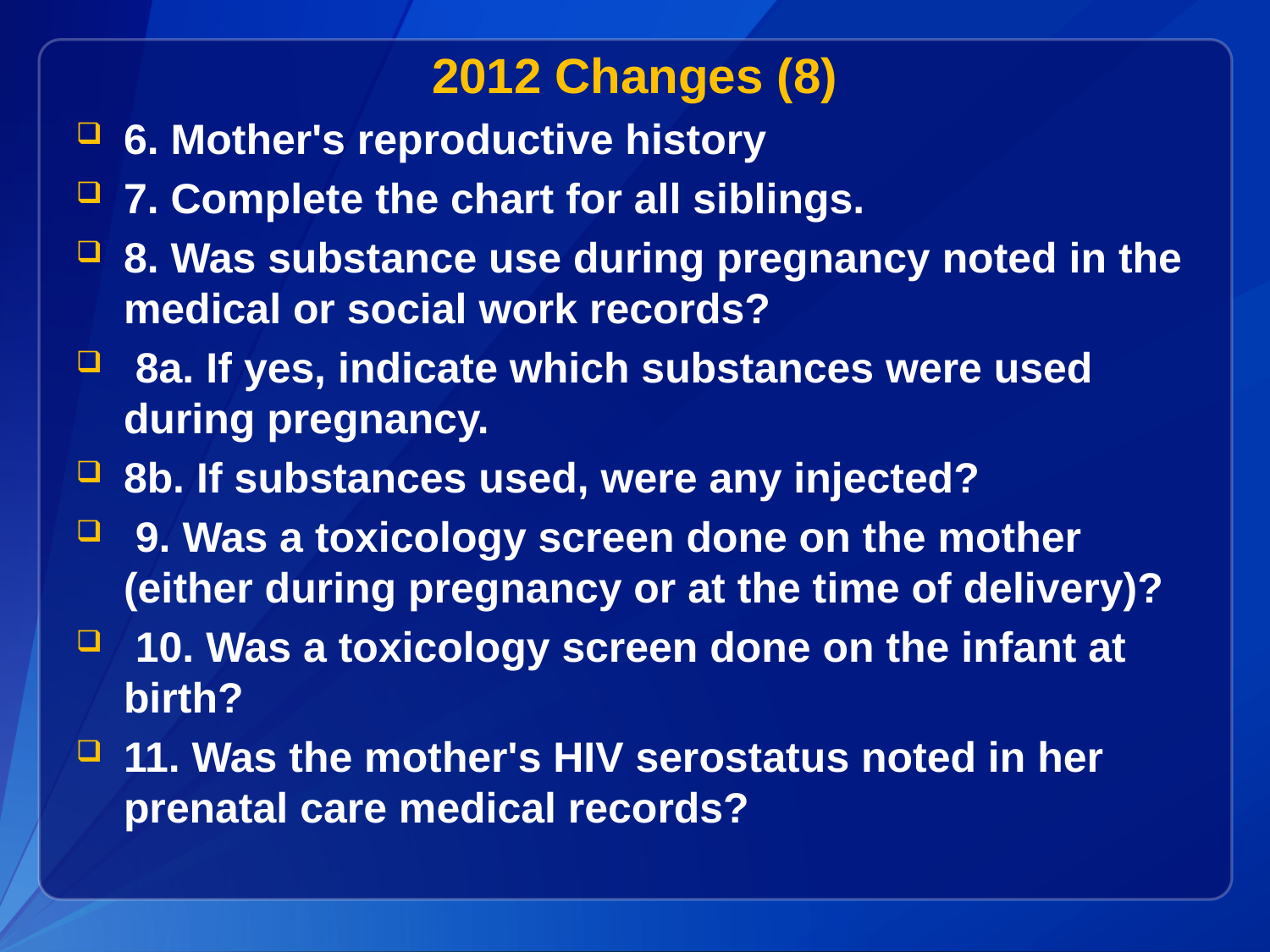

# 2012 Changes (8)
6. Mother's reproductive history
7. Complete the chart for all siblings.
8. Was substance use during pregnancy noted in the medical or social work records?
 8a. If yes, indicate which substances were used during pregnancy.
8b. If substances used, were any injected?
 9. Was a toxicology screen done on the mother (either during pregnancy or at the time of delivery)?
 10. Was a toxicology screen done on the infant at birth?
11. Was the mother's HIV serostatus noted in her prenatal care medical records?